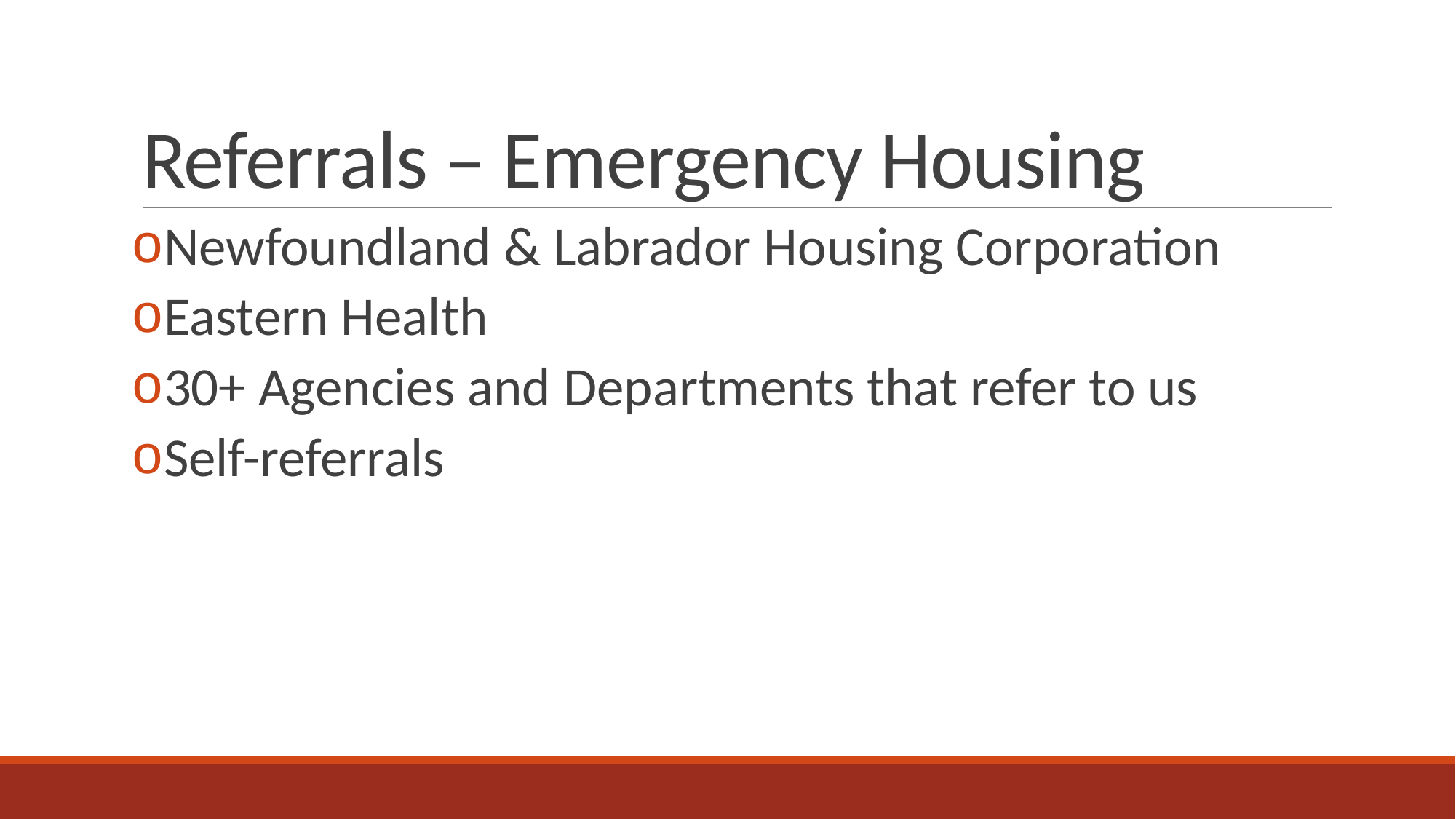

# Referrals – Emergency Housing
Newfoundland & Labrador Housing Corporation
Eastern Health
30+ Agencies and Departments that refer to us
Self-referrals